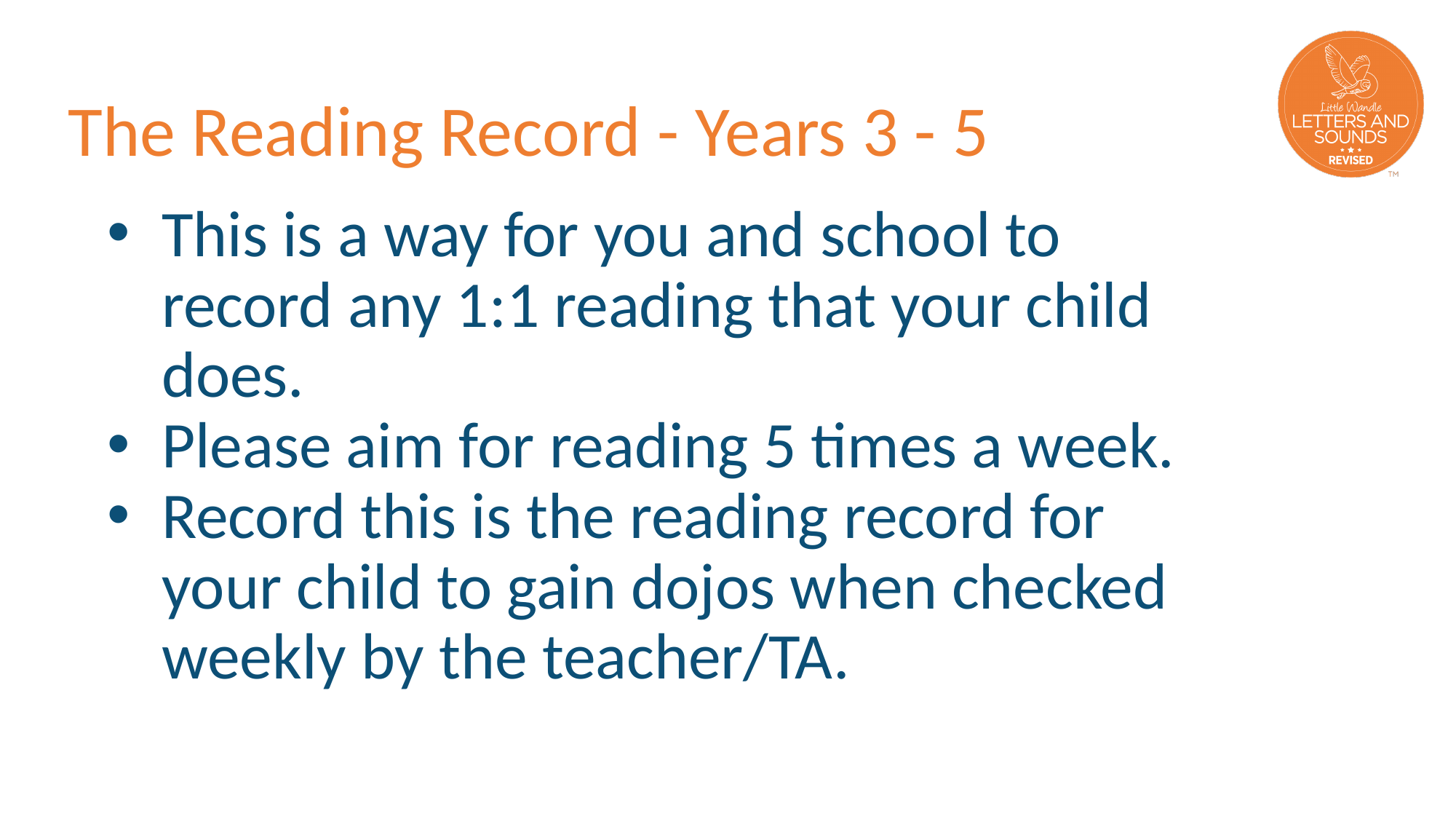

# The Reading Record - Years 3 - 5
This is a way for you and school to record any 1:1 reading that your child does.
Please aim for reading 5 times a week.
Record this is the reading record for your child to gain dojos when checked weekly by the teacher/TA.